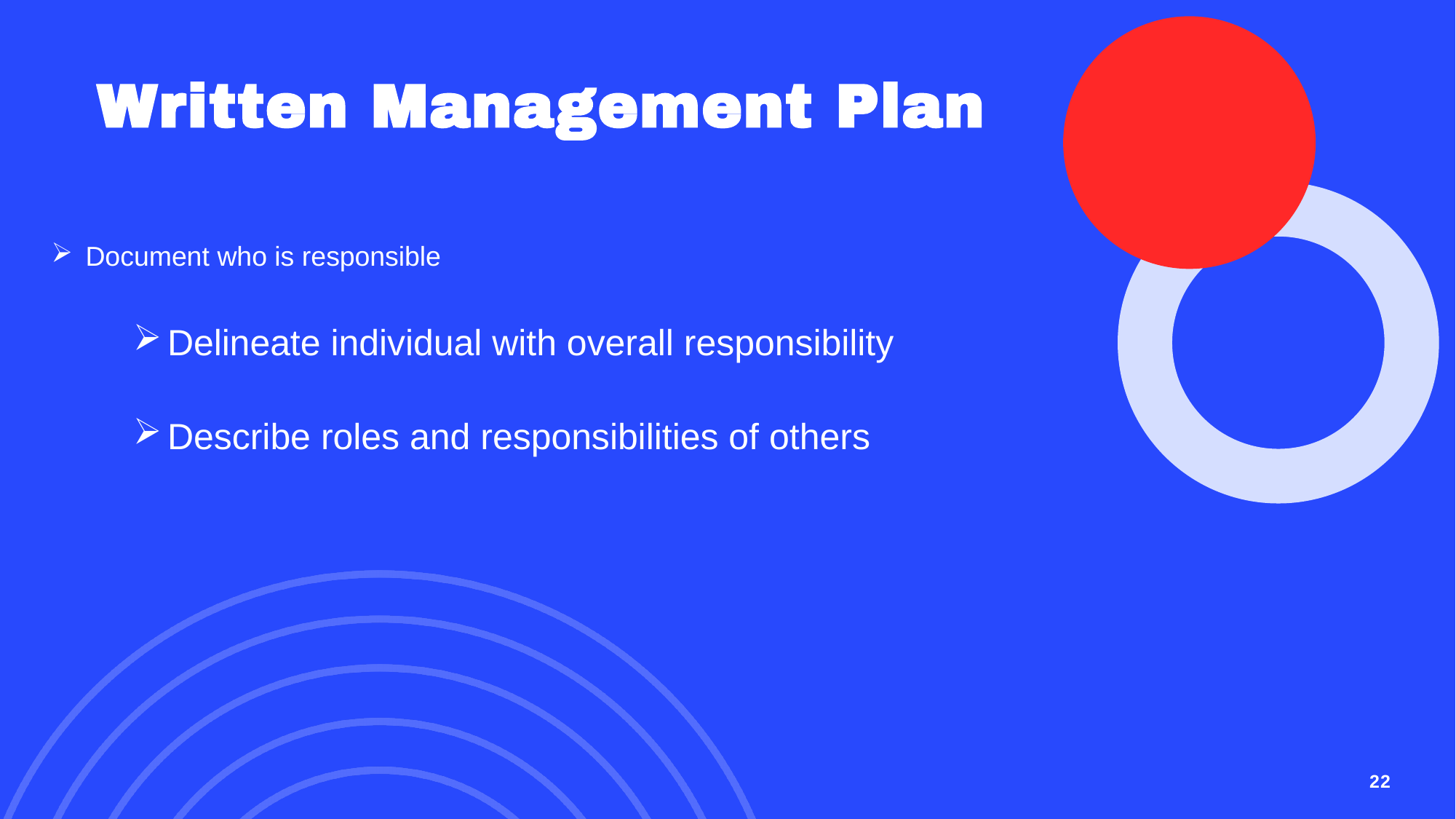

# Written Management Plan
Document who is responsible

Delineate individual with overall responsibility

Describe roles and responsibilities of others
22